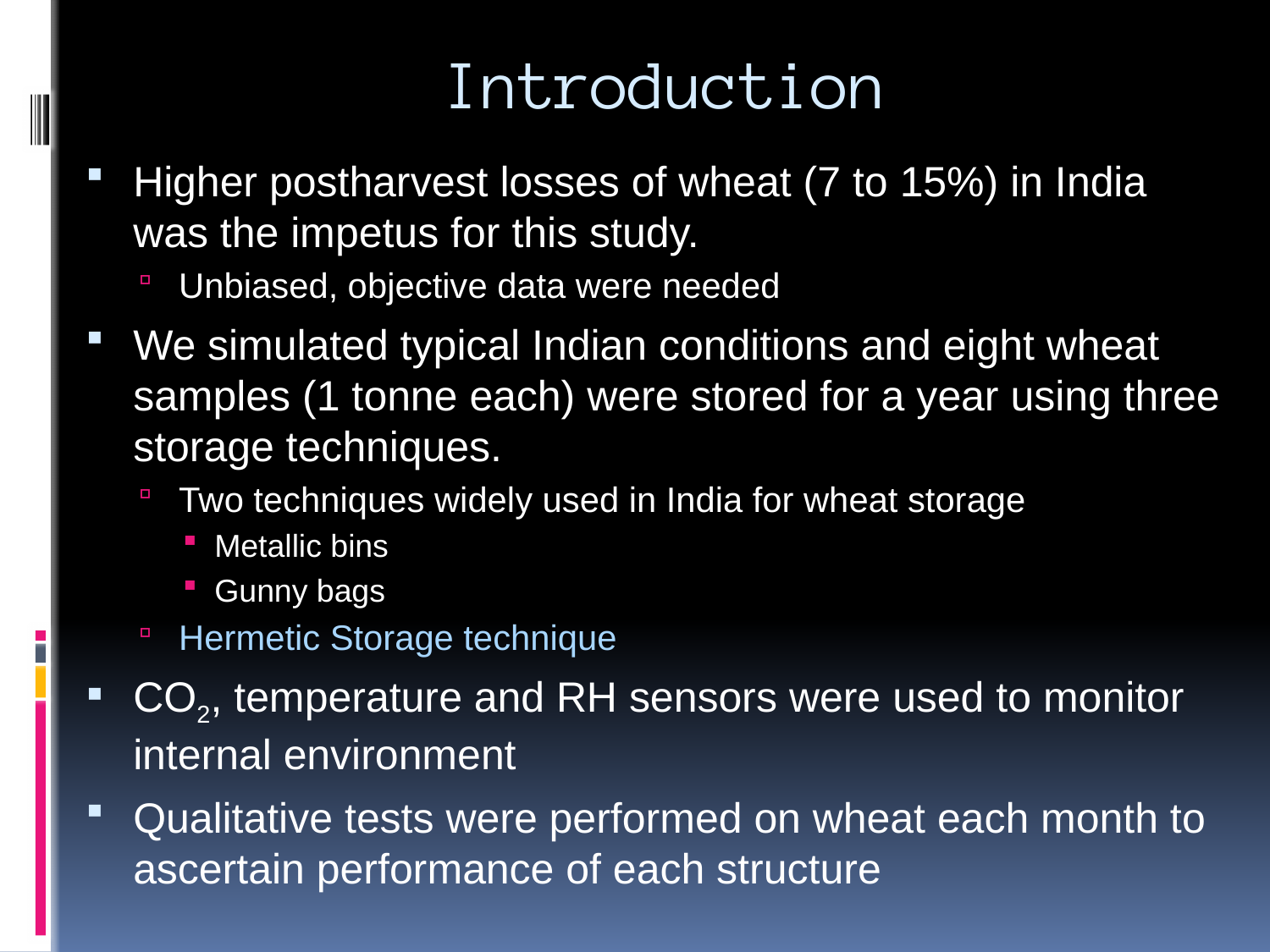

# Introduction
Higher postharvest losses of wheat (7 to 15%) in India was the impetus for this study.
Unbiased, objective data were needed
We simulated typical Indian conditions and eight wheat samples (1 tonne each) were stored for a year using three storage techniques.
Two techniques widely used in India for wheat storage
Metallic bins
Gunny bags
Hermetic Storage technique
CO2, temperature and RH sensors were used to monitor internal environment
Qualitative tests were performed on wheat each month to ascertain performance of each structure